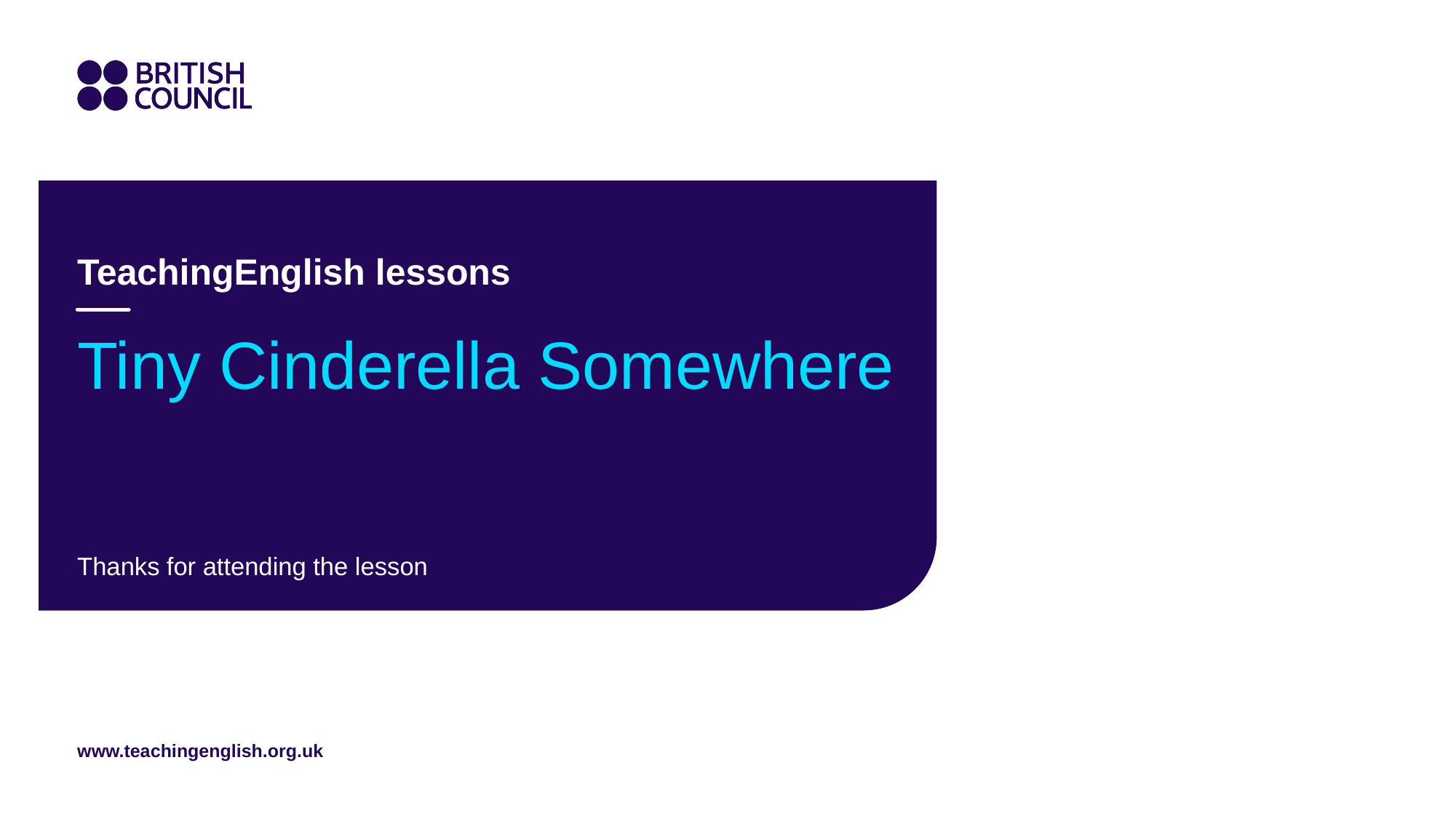

TeachingEnglish lessons
# Tiny Cinderella Somewhere
Thanks for attending the lesson
www.teachingenglish.org.uk